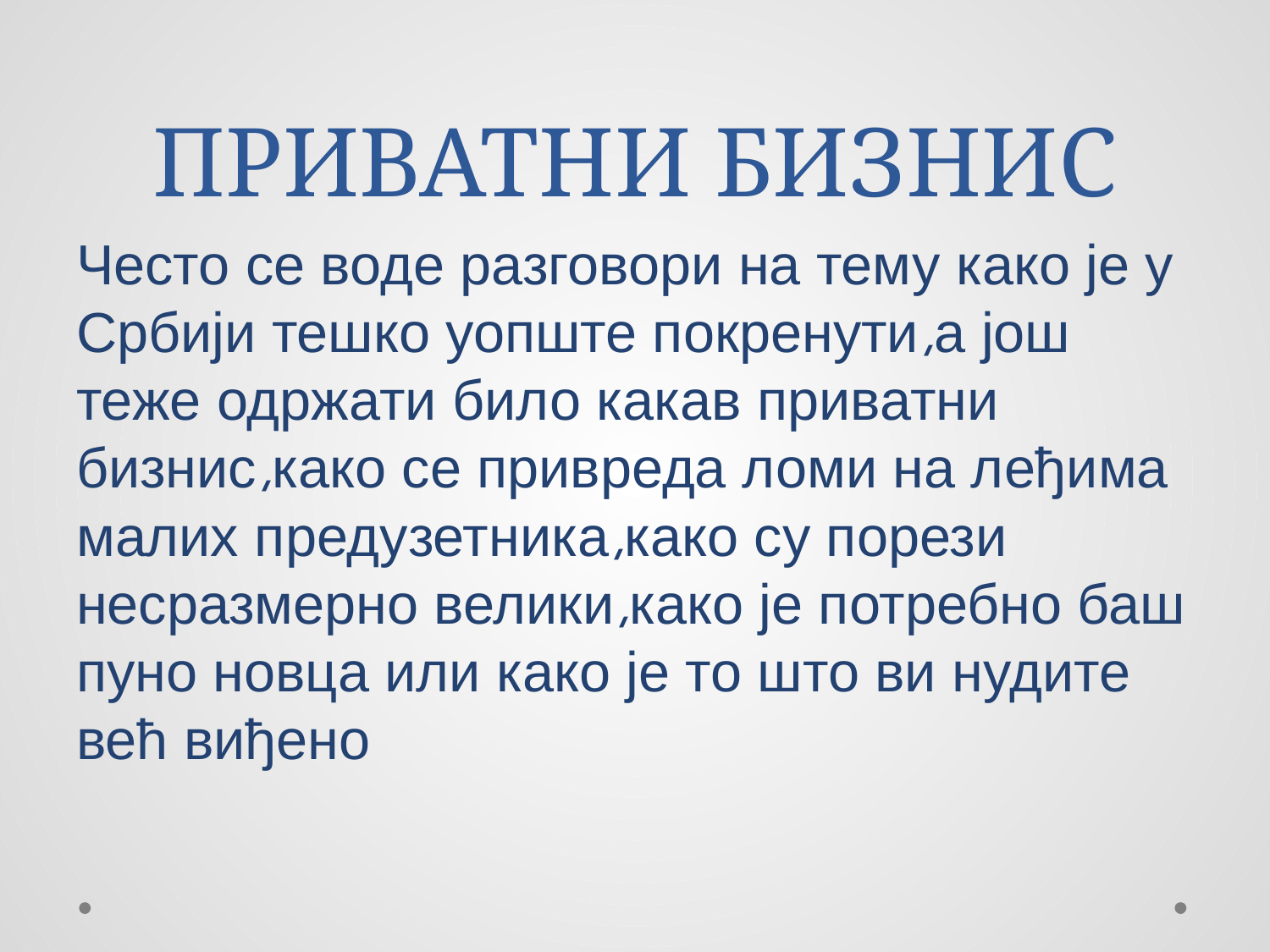

# ПРИВАТНИ БИЗНИС
Често се воде разговори на тему како је у Србији тешко уопште покренути,а још теже одржати било какав приватни бизнис,како се привреда ломи на леђима малих предузетника,како су порези несразмерно велики,како је потребно баш пуно новца или како је то што ви нудите већ виђено